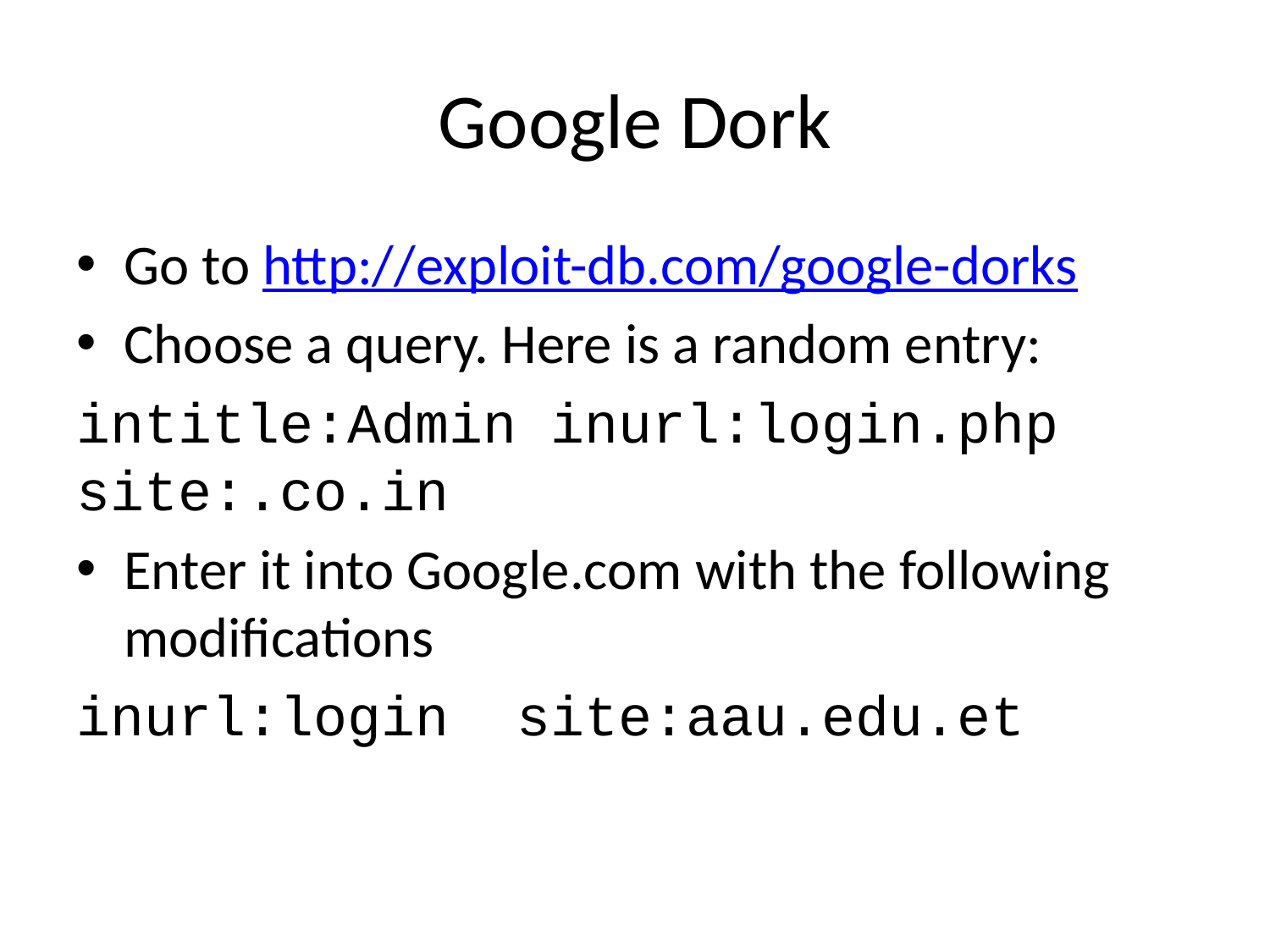

# Google Dork
Go to http://exploit-db.com/google-dorks
Choose a query. Here is a random entry:
intitle:Admin inurl:login.php site:.co.in
Enter it into Google.com with the following modifications
inurl:login  site:aau.edu.et